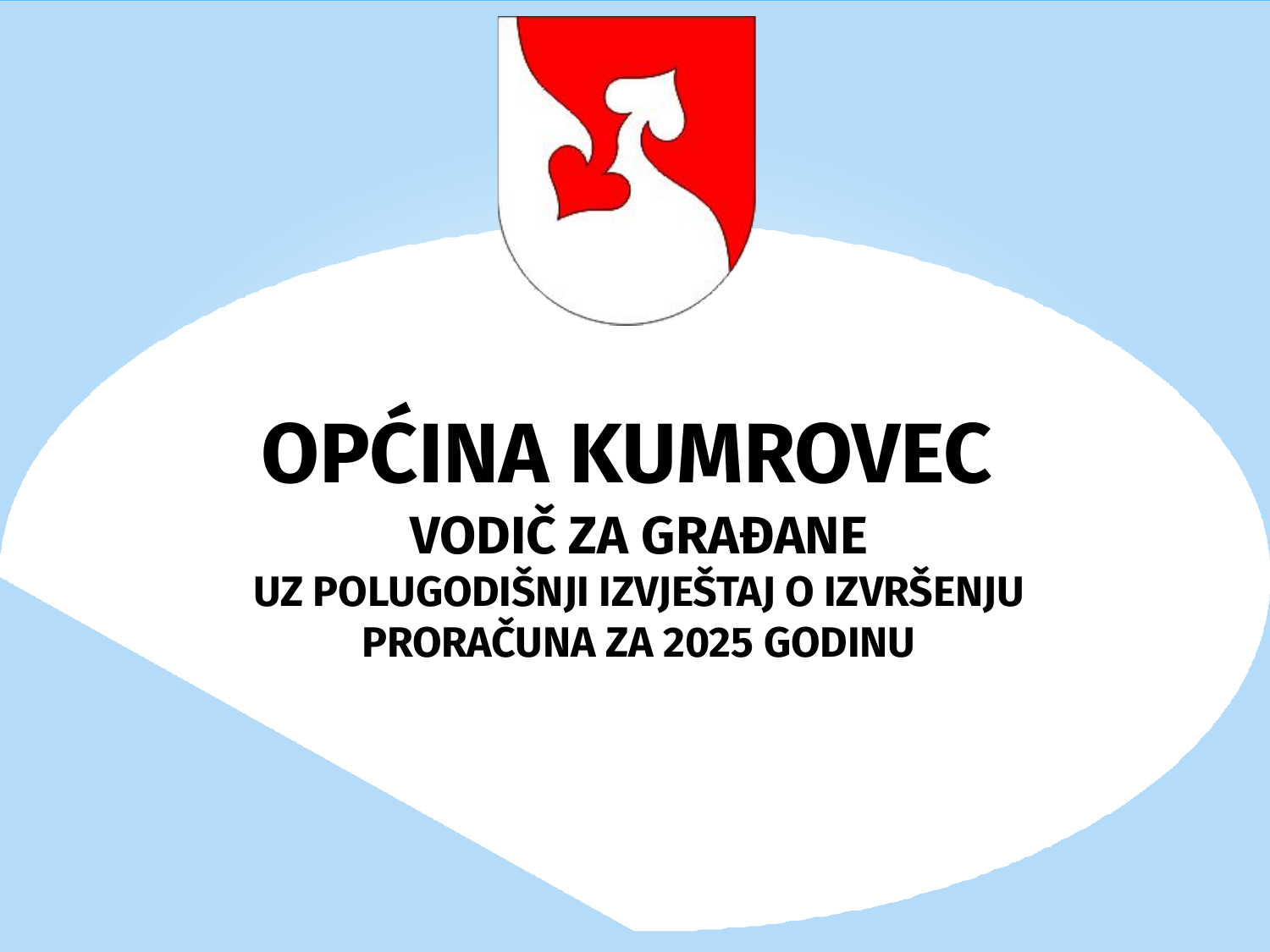

# OPĆINA KUMROVEC
VODIČ ZA GRAĐANE
UZ POLUGODIŠNJI IZVJEŠTAJ O IZVRŠENJU PRORAČUNA ZA 2025 GODINU